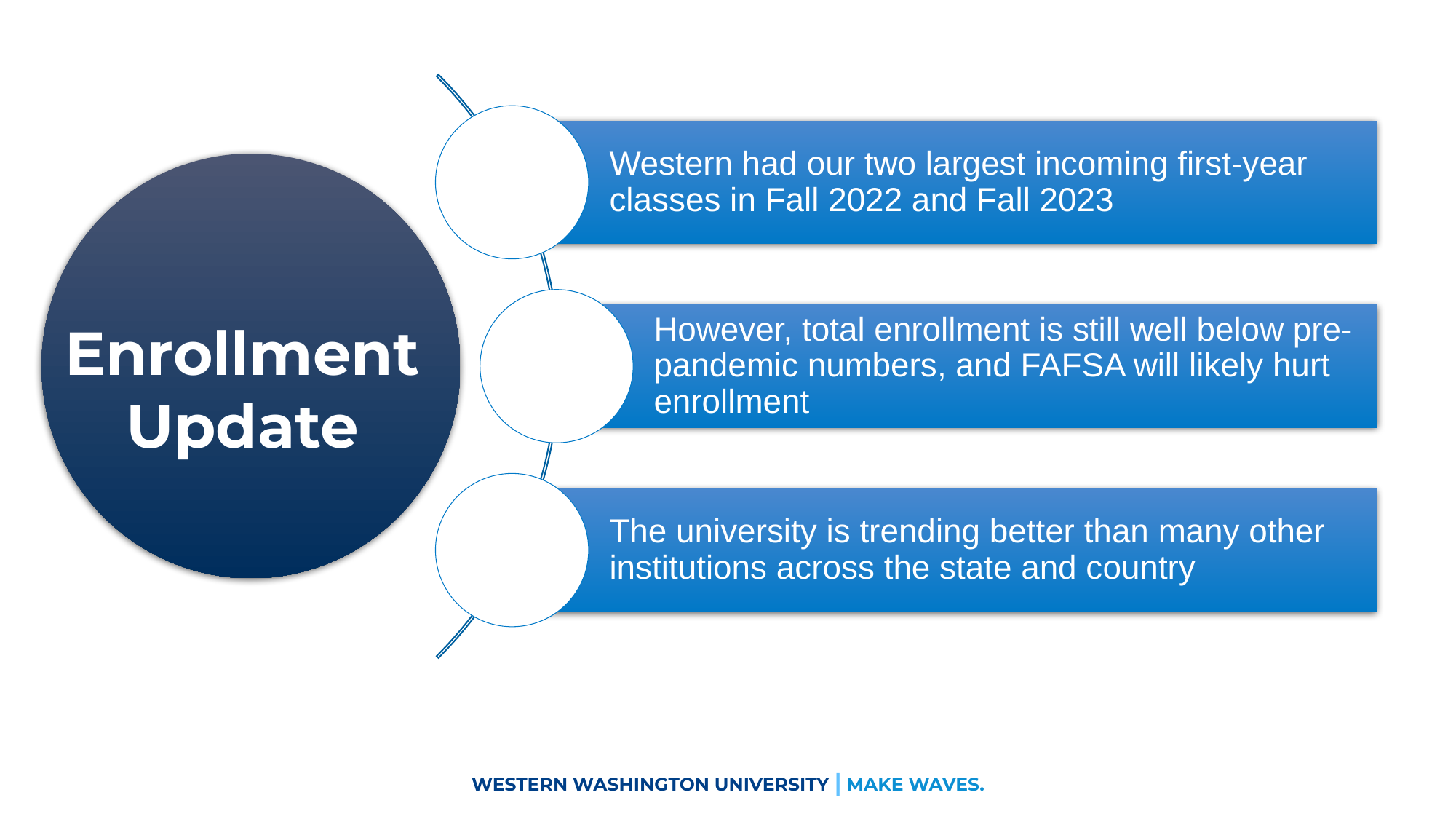

Western had our two largest incoming first-year classes in Fall 2022 and Fall 2023
However, total enrollment is still well below pre-pandemic numbers, and FAFSA will likely hurt enrollment
The university is trending better than many other institutions across the state and country

Enrollment
Update
WESTERN WASHINGTON UNIVERSITY | MAKE WAVES.